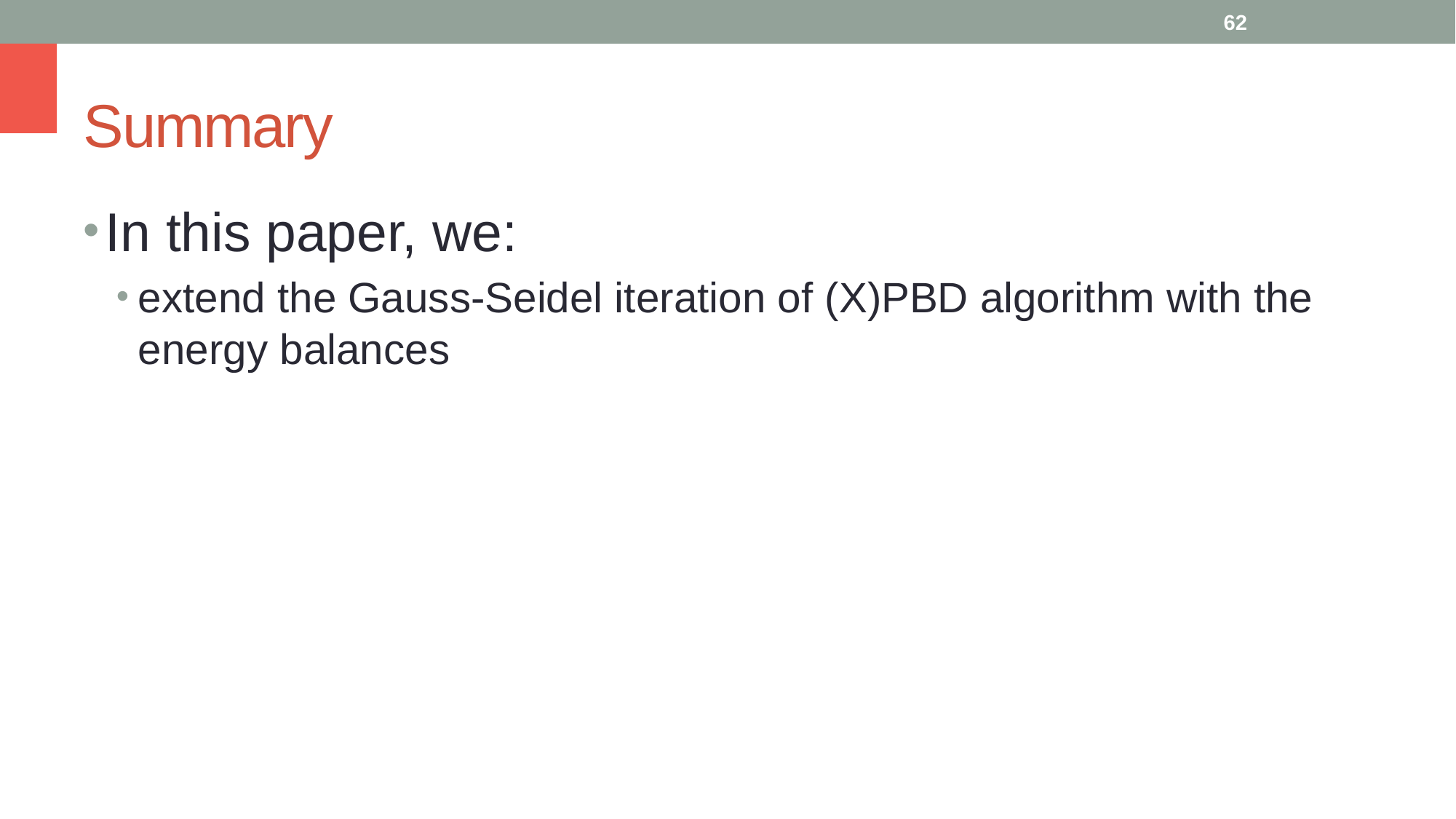

62
# Summary
In this paper, we:
extend the Gauss-Seidel iteration of (X)PBD algorithm with the energy balances